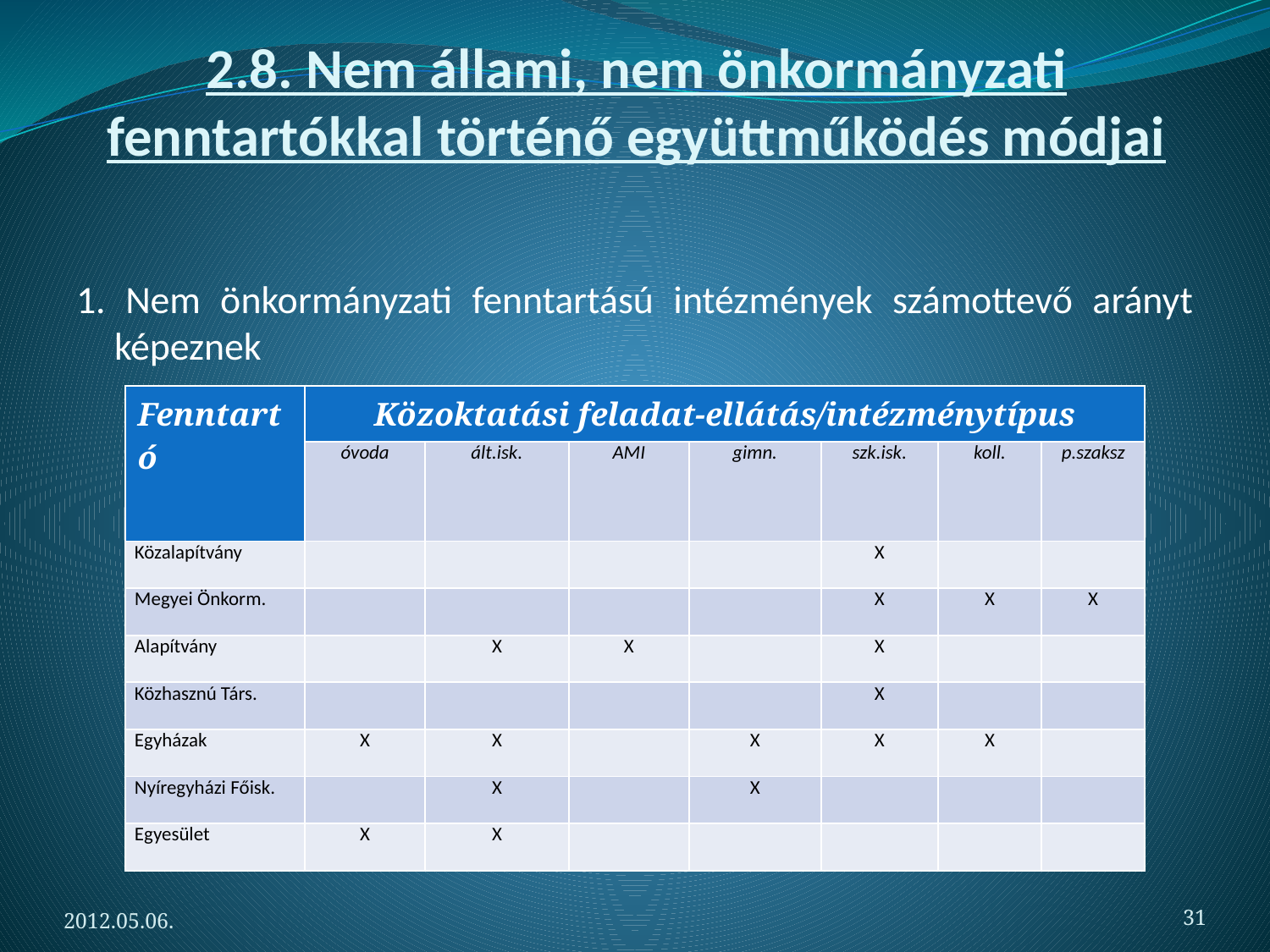

# 2.8. Nem állami, nem önkormányzati fenntartókkal történő együttműködés módjai
1. Nem önkormányzati fenntartású intézmények számottevő arányt képeznek

| Fenntartó | Közoktatási feladat-ellátás/intézménytípus |  |  |  |  |  |  |
| --- | --- | --- | --- | --- | --- | --- | --- |
|  | óvoda | ált.isk. | AMI | gimn. | szk.isk. | koll. | p.szaksz |
| Közalapítvány |  |  |  |  | X |  |  |
| Megyei Önkorm. |  |  |  |  | X | X | X |
| Alapítvány |  | X | X |  | X |  |  |
| Közhasznú Társ. |  |  |  |  | X |  |  |
| Egyházak | X | X |  | X | X | X |  |
| Nyíregyházi Főisk. |  | X |  | X |  |  |  |
| Egyesület | X | X |  |  |  |  |  |
2012.05.06.
31